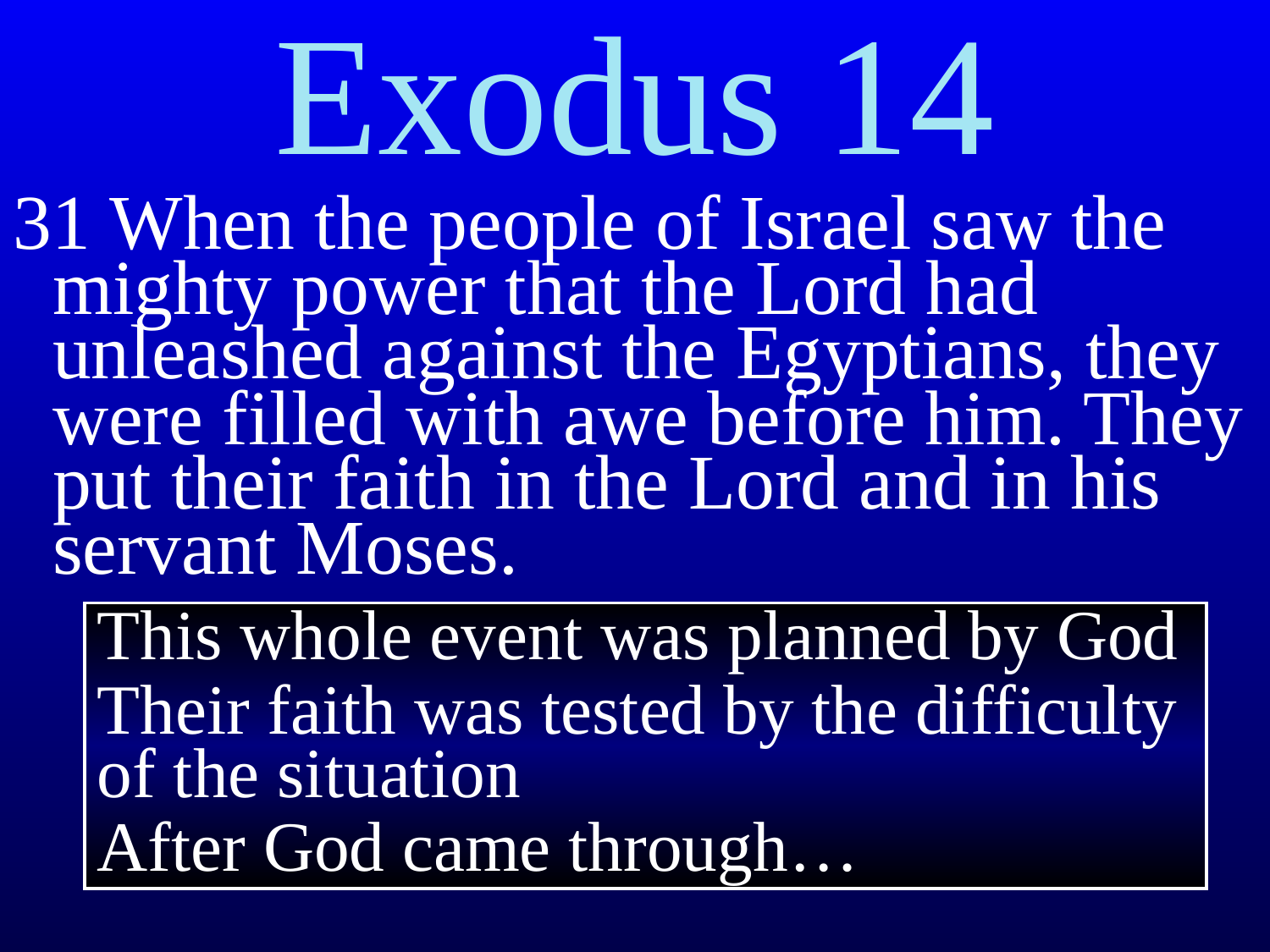

Exodus 14
31 When the people of Israel saw the mighty power that the Lord had unleashed against the Egyptians, they were filled with awe before him. They put their faith in the Lord and in his servant Moses.
This whole event was planned by God
Their faith was tested by the difficulty of the situation
After God came through…